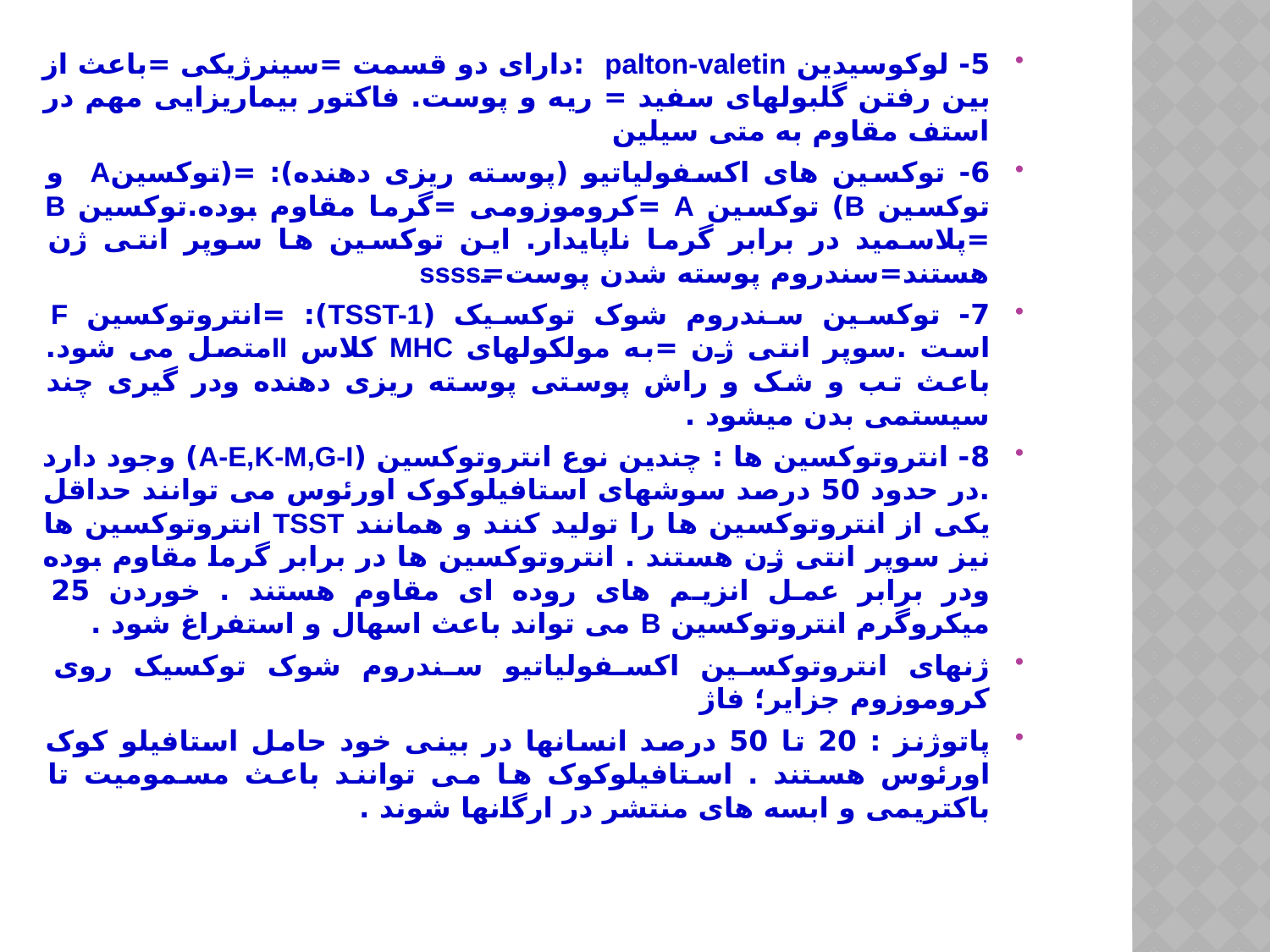

5- لوکوسیدین palton-valetin  :دارای دو قسمت =سینرژیکی =باعث از بین رفتن گلبولهای سفید = ریه و پوست. فاکتور بیماریزایی مهم در استف مقاوم به متی سیلین
6- توکسین های اکسفولیاتیو (پوسته ریزی دهنده): =(توکسینA  و توکسین B) توکسین A =کروموزومی =گرما مقاوم بوده.توکسین B =پلاسمید در برابر گرما ناپایدار. این توکسین ها سوپر انتی ژن هستند=سندروم پوسته شدن پوست=ssss
7- توکسین سندروم شوک توکسیک (TSST-1): =انتروتوکسین F است .سوپر انتی ژن =به مولکولهای MHC کلاس IIمتصل می شود. باعث تب و شک و راش پوستی پوسته ریزی دهنده ودر گیری چند سیستمی بدن میشود .
8- انتروتوکسین ها : چندین نوع انتروتوکسین (A-E,K-M,G-I) وجود دارد .در حدود 50 درصد سوشهای استافیلوکوک اورئوس می توانند حداقل یکی از انتروتوکسین ها را تولید کنند و همانند TSST انتروتوکسین ها نیز سوپر انتی ژن هستند . انتروتوکسین ها در برابر گرما مقاوم بوده ودر برابر عمل انزیم های روده ای مقاوم هستند . خوردن 25 میکروگرم انتروتوکسین B می تواند باعث اسهال و استفراغ شود .
ژنهای انتروتوکسین اکسفولیاتیو سندروم شوک توکسیک روی کروموزوم جزایر؛ فاژ
پاتوژنز : 20 تا 50 درصد انسانها در بینی خود حامل استافیلو کوک اورئوس هستند . استافیلوکوک ها می توانند باعث مسمومیت تا باکتریمی و ابسه های منتشر در ارگانها شوند .